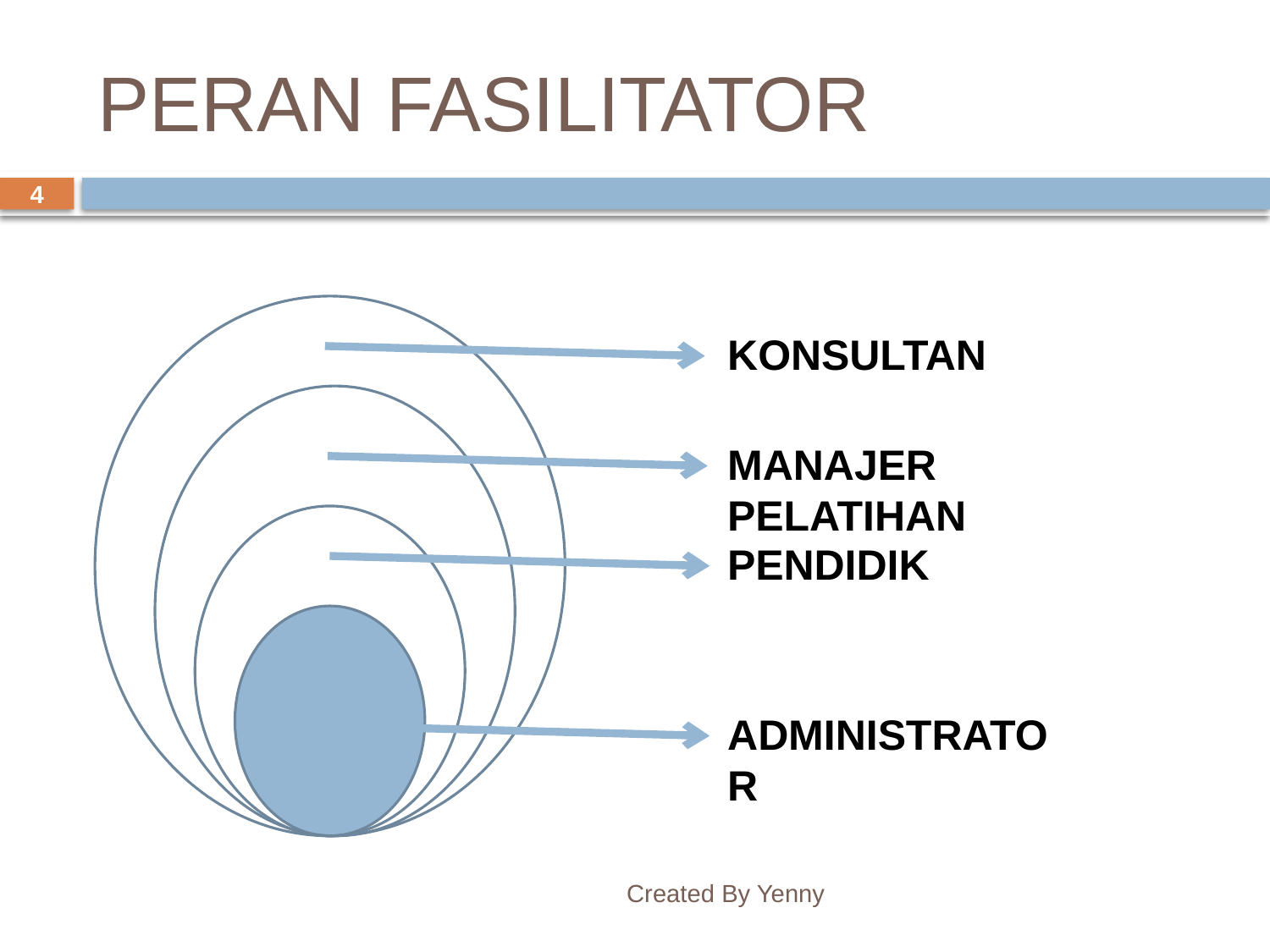

# PERAN FASILITATOR
4

KONSULTAN
MANAJER PELATIHAN
PENDIDIK
ADMINISTRATOR
Created By Yenny